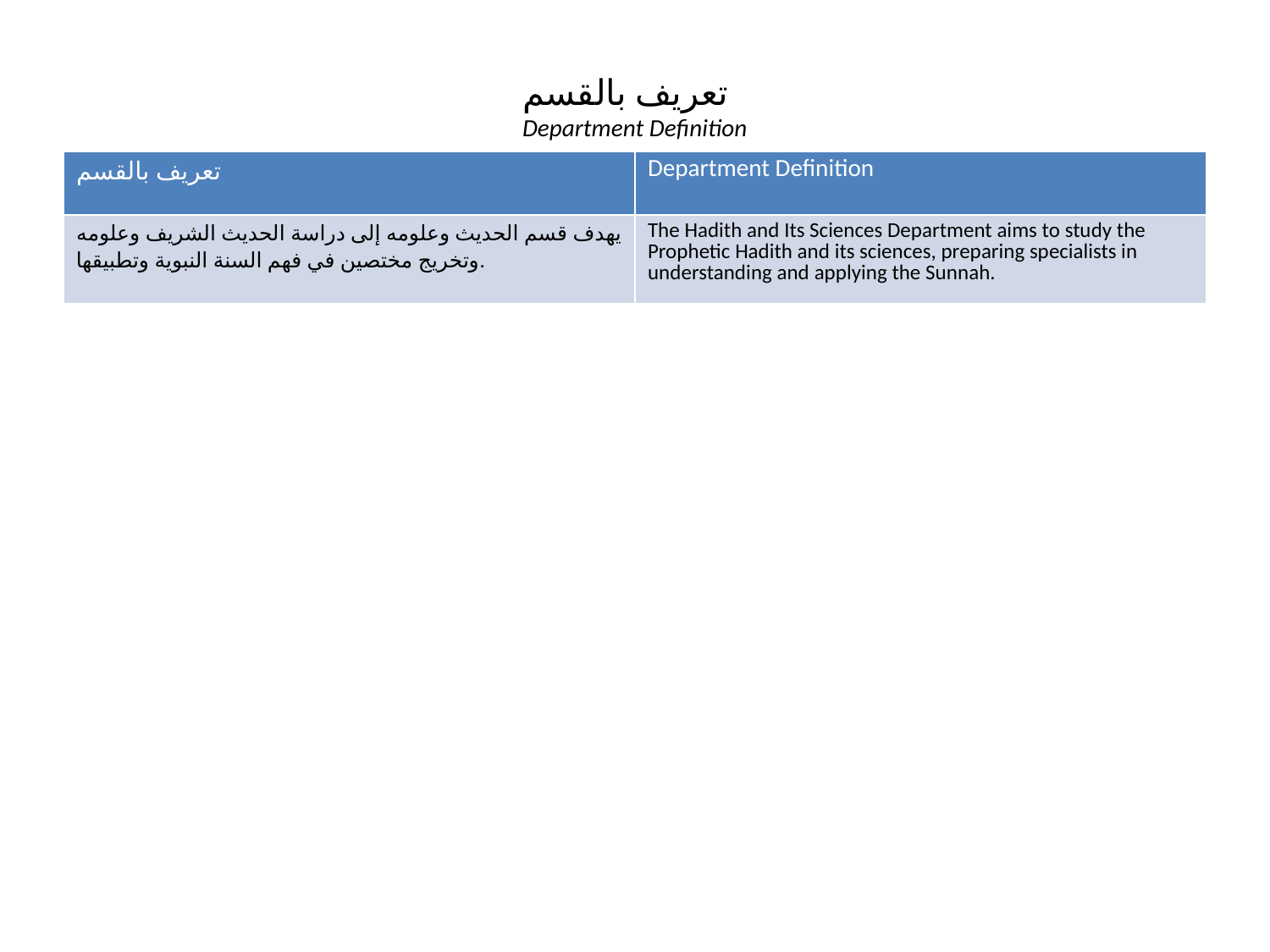

تعريف بالقسم
Department Definition
| تعريف بالقسم | Department Definition |
| --- | --- |
| يهدف قسم الحديث وعلومه إلى دراسة الحديث الشريف وعلومه وتخريج مختصين في فهم السنة النبوية وتطبيقها. | The Hadith and Its Sciences Department aims to study the Prophetic Hadith and its sciences, preparing specialists in understanding and applying the Sunnah. |